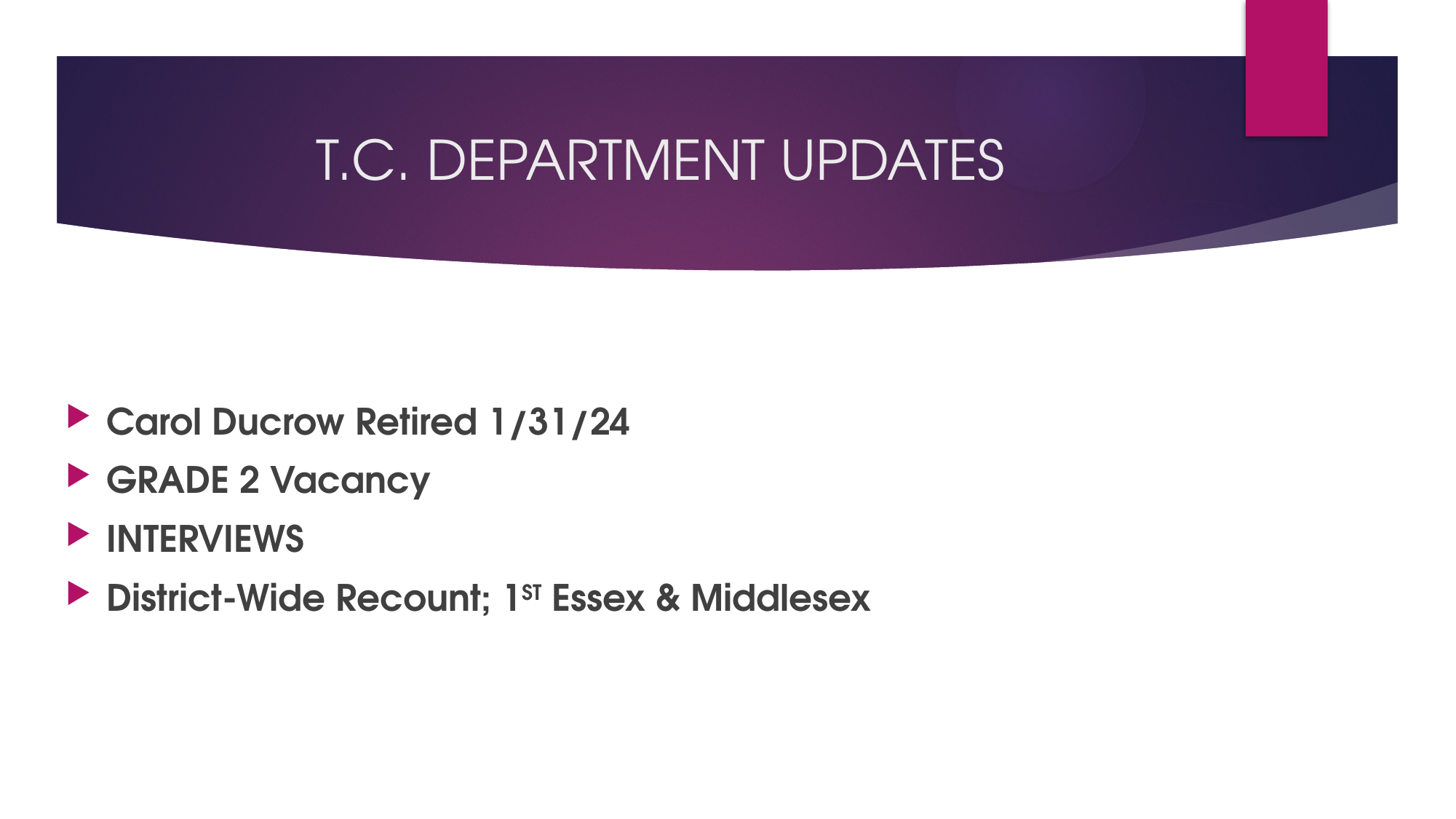

# T.C. DEPARTMENT UPDATES

Carol Ducrow Retired 1/31/24
GRADE 2 Vacancy
INTERVIEWS
District-Wide Recount; 1ST Essex & Middlesex